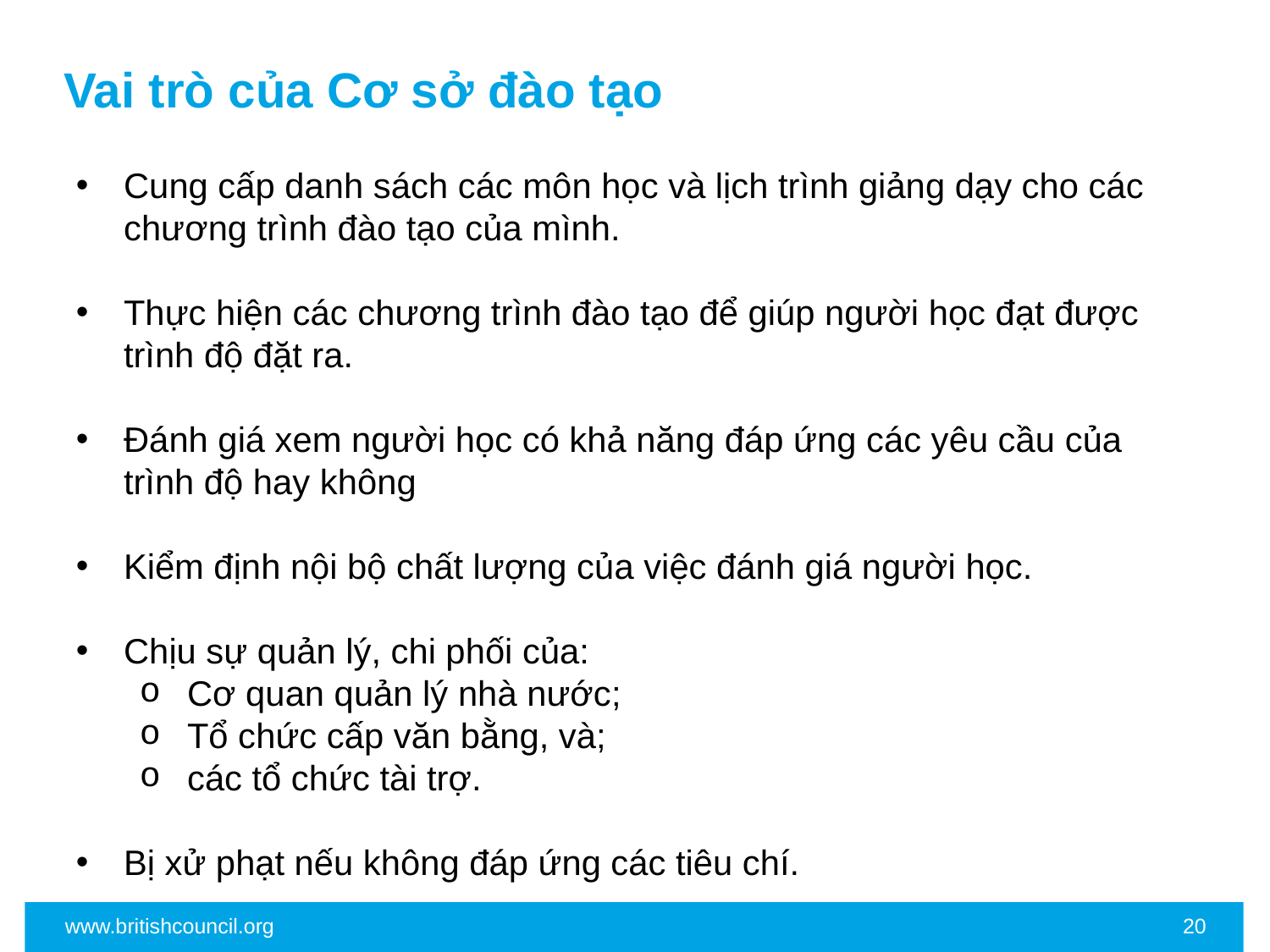

# Vai trò của Cơ sở đào tạo
Cung cấp danh sách các môn học và lịch trình giảng dạy cho các chương trình đào tạo của mình.

Thực hiện các chương trình đào tạo để giúp người học đạt được trình độ đặt ra.

Đánh giá xem người học có khả năng đáp ứng các yêu cầu của trình độ hay không

Kiểm định nội bộ chất lượng của việc đánh giá người học.

Chịu sự quản lý, chi phối của:
Cơ quan quản lý nhà nước;
Tổ chức cấp văn bằng, và;
các tổ chức tài trợ.

Bị xử phạt nếu không đáp ứng các tiêu chí.
www.britishcouncil.org
20